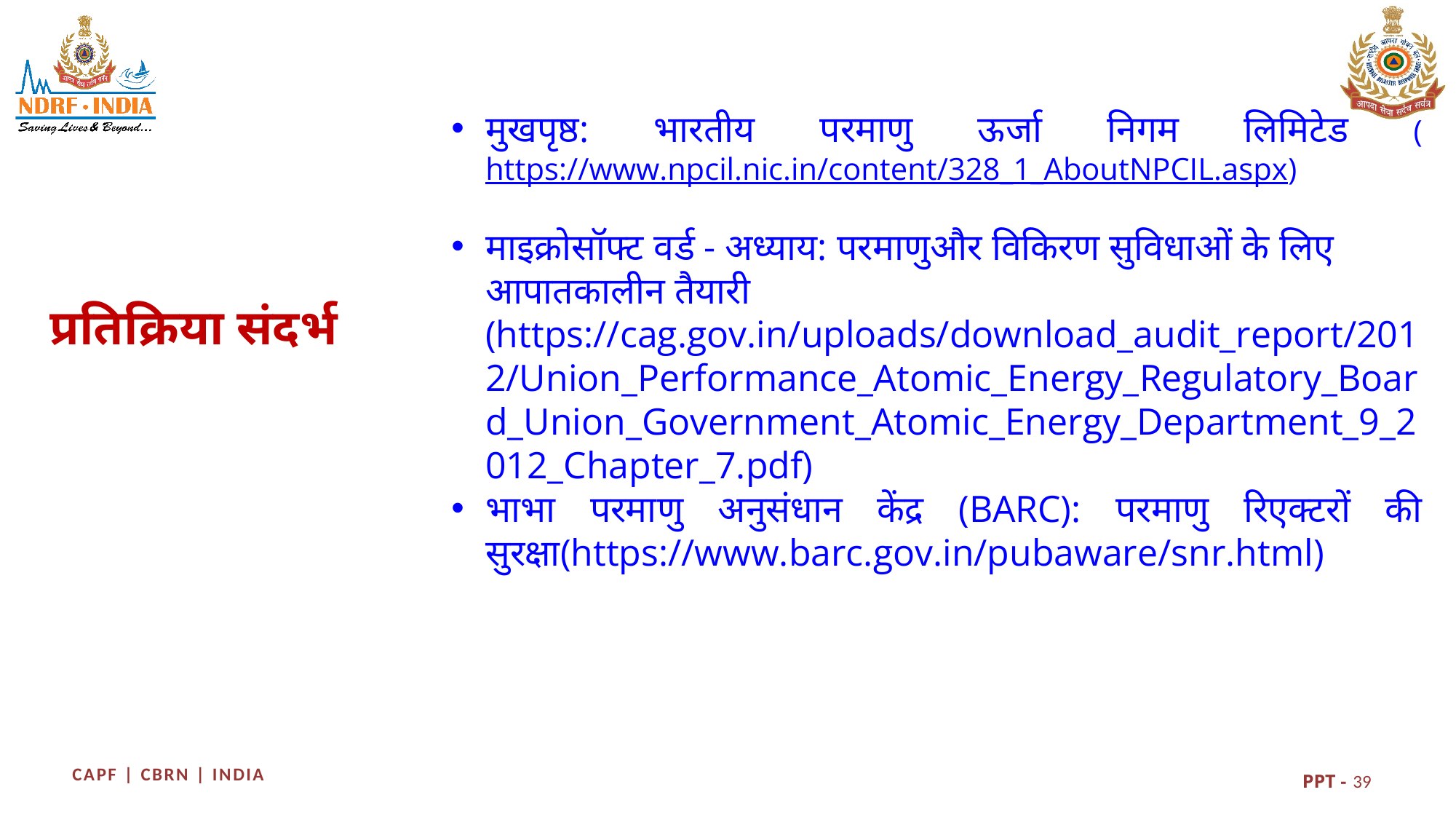

मुखपृष्ठ: भारतीय परमाणु ऊर्जा निगम लिमिटेड (https://www.npcil.nic.in/content/328_1_AboutNPCIL.aspx)

माइक्रोसॉफ्ट वर्ड - अध्याय: परमाणुऔर विकिरण सुविधाओं के लिए आपातकालीन तैयारी (https://cag.gov.in/uploads/download_audit_report/2012/Union_Performance_Atomic_Energy_Regulatory_Board_Union_Government_Atomic_Energy_Department_9_2012_Chapter_7.pdf)
भाभा परमाणु अनुसंधान केंद्र (BARC): परमाणु रिएक्टरों की सुरक्षा(https://www.barc.gov.in/pubaware/snr.html)
प्रतिक्रिया संदर्भ
39